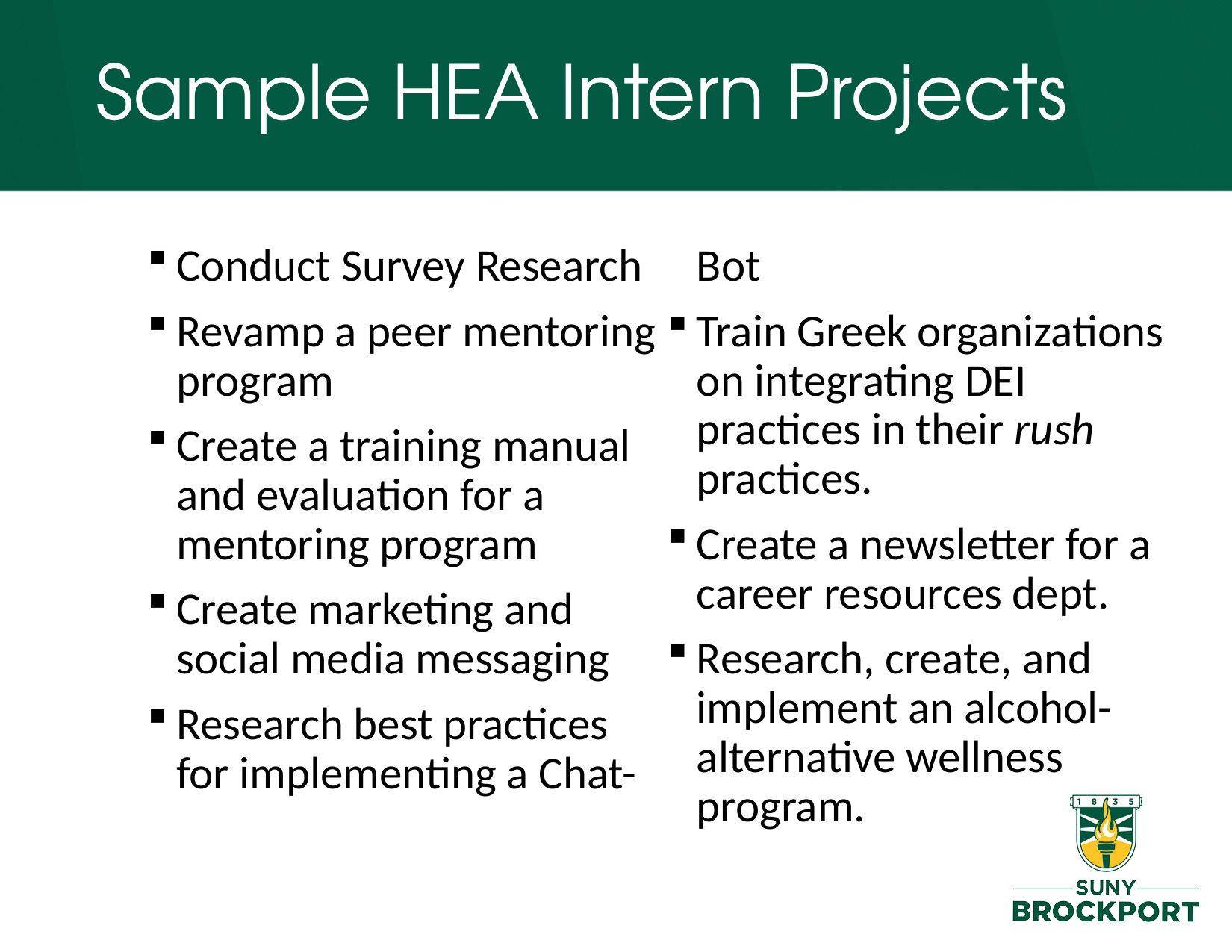

# Sample HEA Intern Projects
Conduct Survey Research
Revamp a peer mentoring program
Create a training manual and evaluation for a mentoring program
Create marketing and social media messaging
Research best practices for implementing a Chat-Bot
Train Greek organizations on integrating DEI practices in their rush practices.
Create a newsletter for a career resources dept.
Research, create, and implement an alcohol-alternative wellness program.